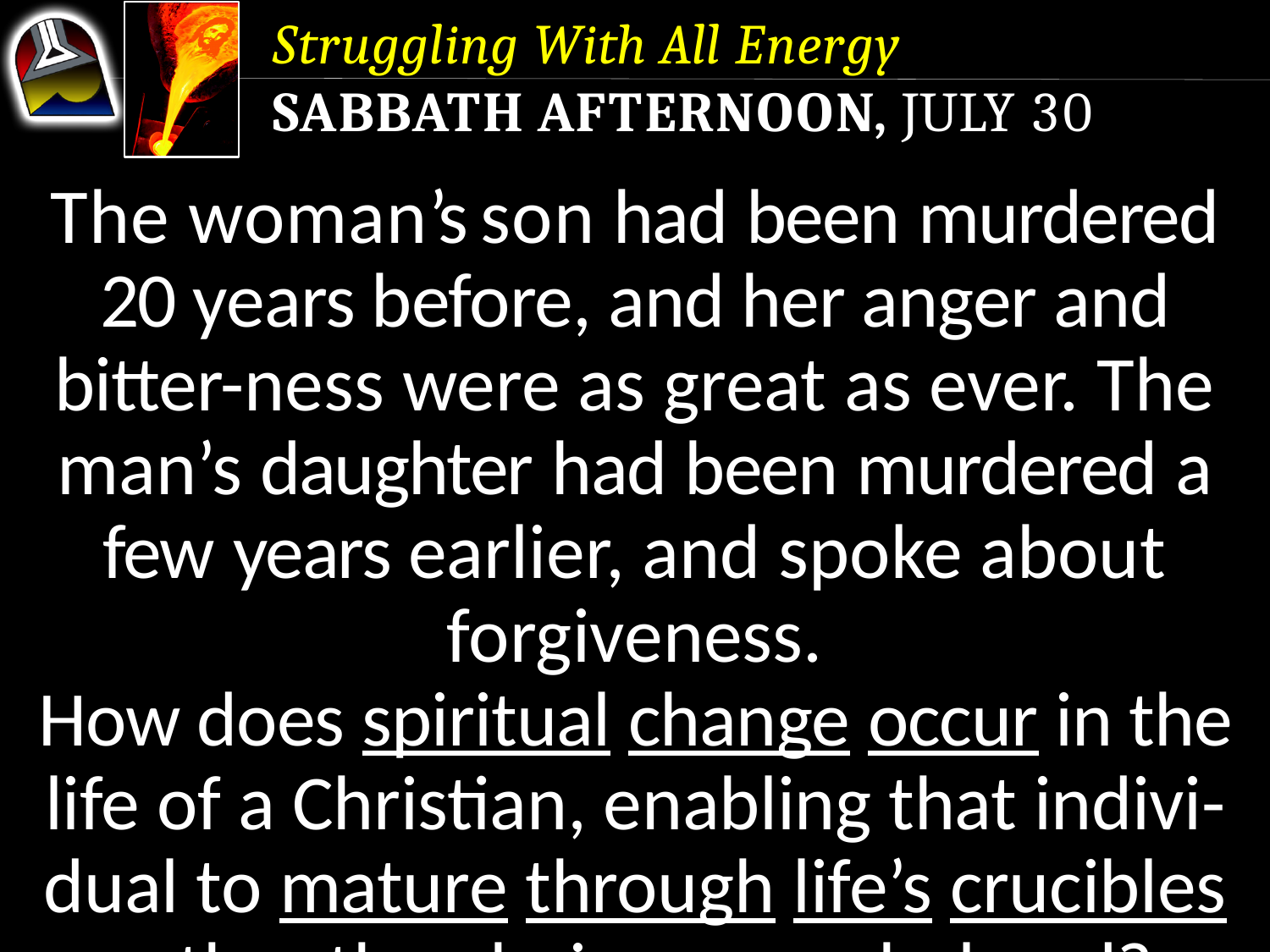

Struggling With All Energy
Sabbath Afternoon, July 30
The woman’s son had been murdered 20 years before, and her anger and bitter-ness were as great as ever. The man’s daughter had been murdered a few years earlier, and spoke about forgiveness.
How does spiritual change occur in the life of a Christian, enabling that indivi-dual to mature through life’s crucibles rather than being overwhelmed?